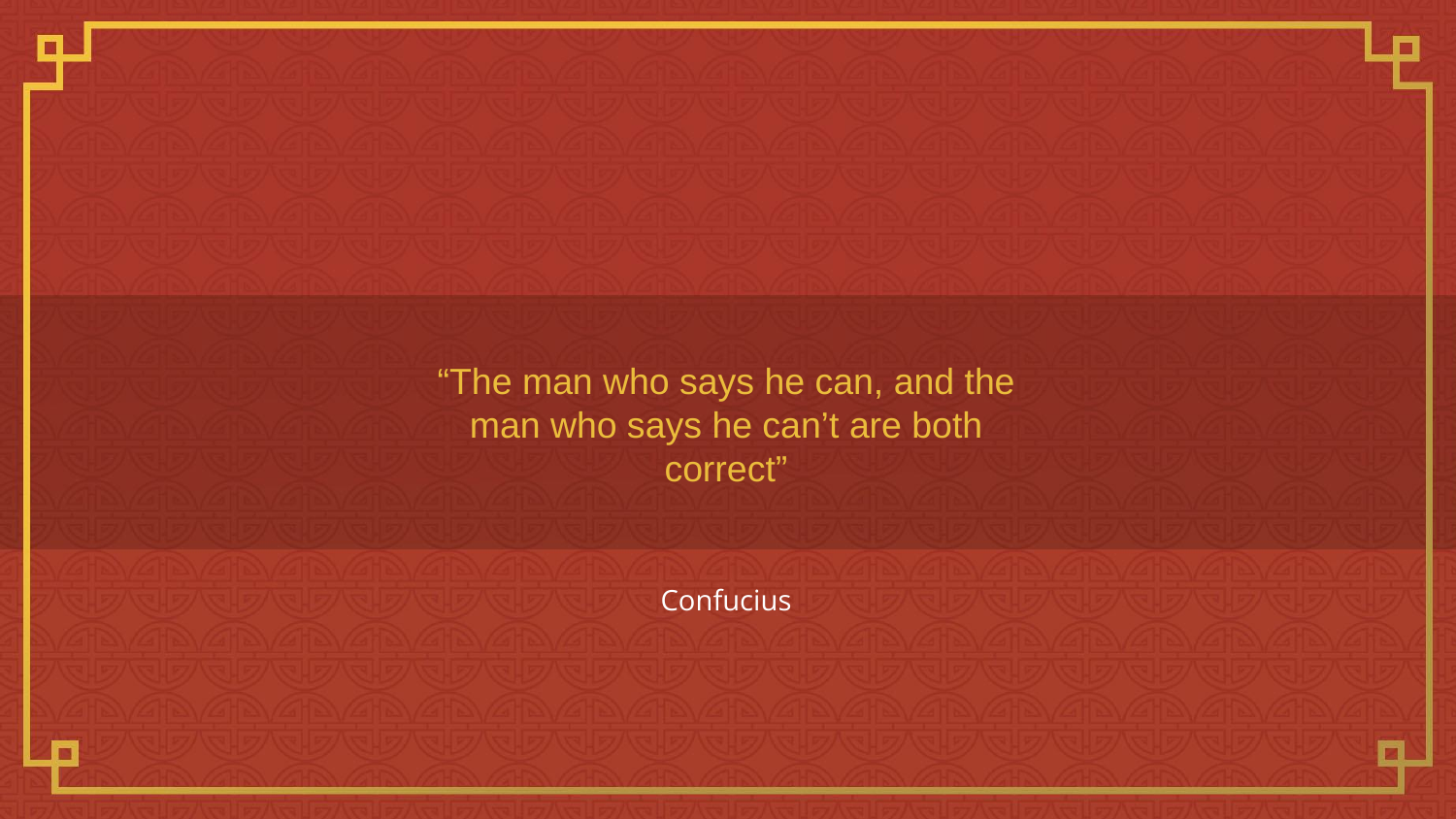

# “The man who says he can, and the man who says he can’t are both correct”
Confucius